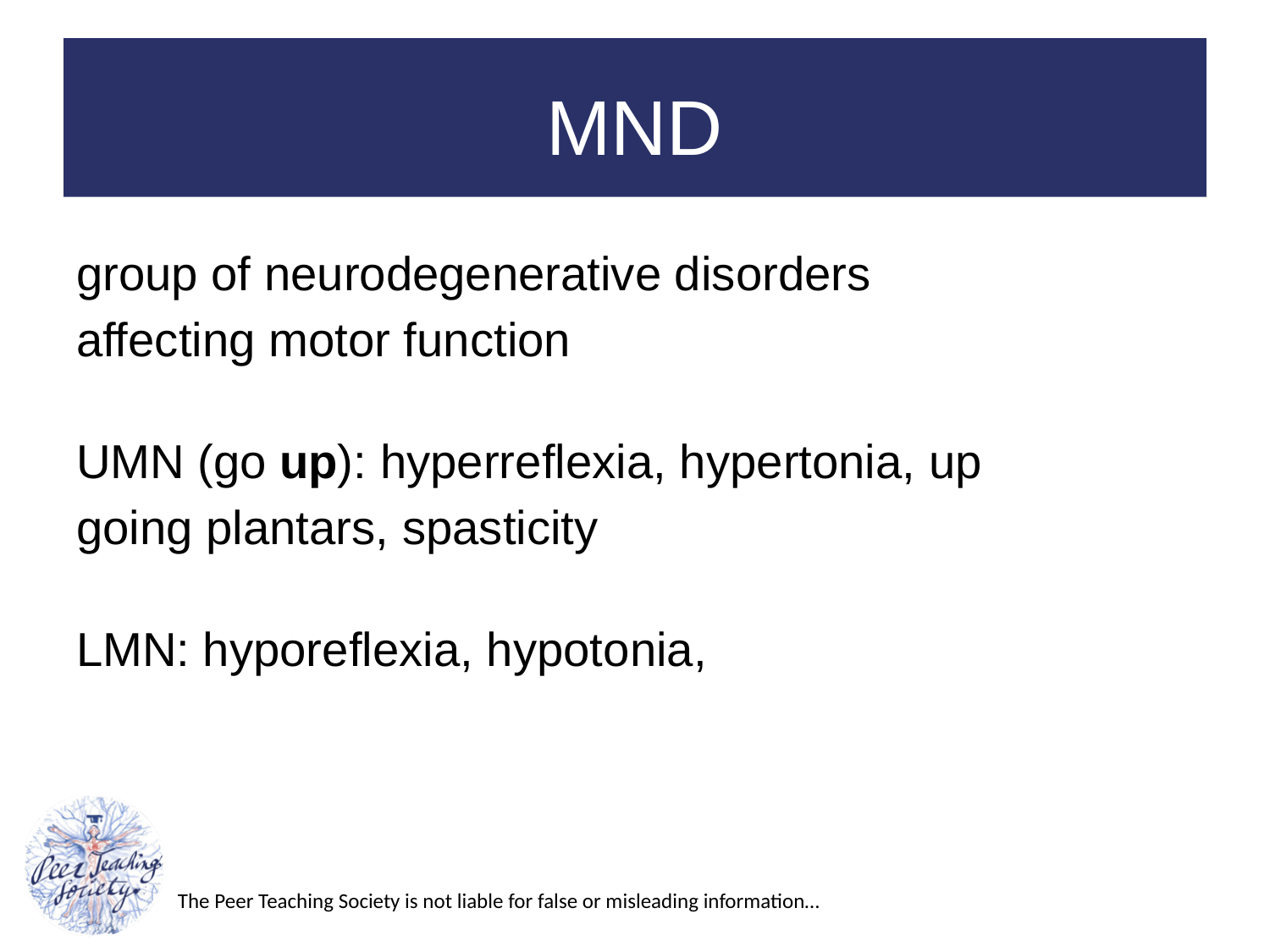

# MND
group of neurodegenerative disorders affecting motor function
UMN (go up): hyperreflexia, hypertonia, up going plantars, spasticity
LMN: hyporeflexia, hypotonia,